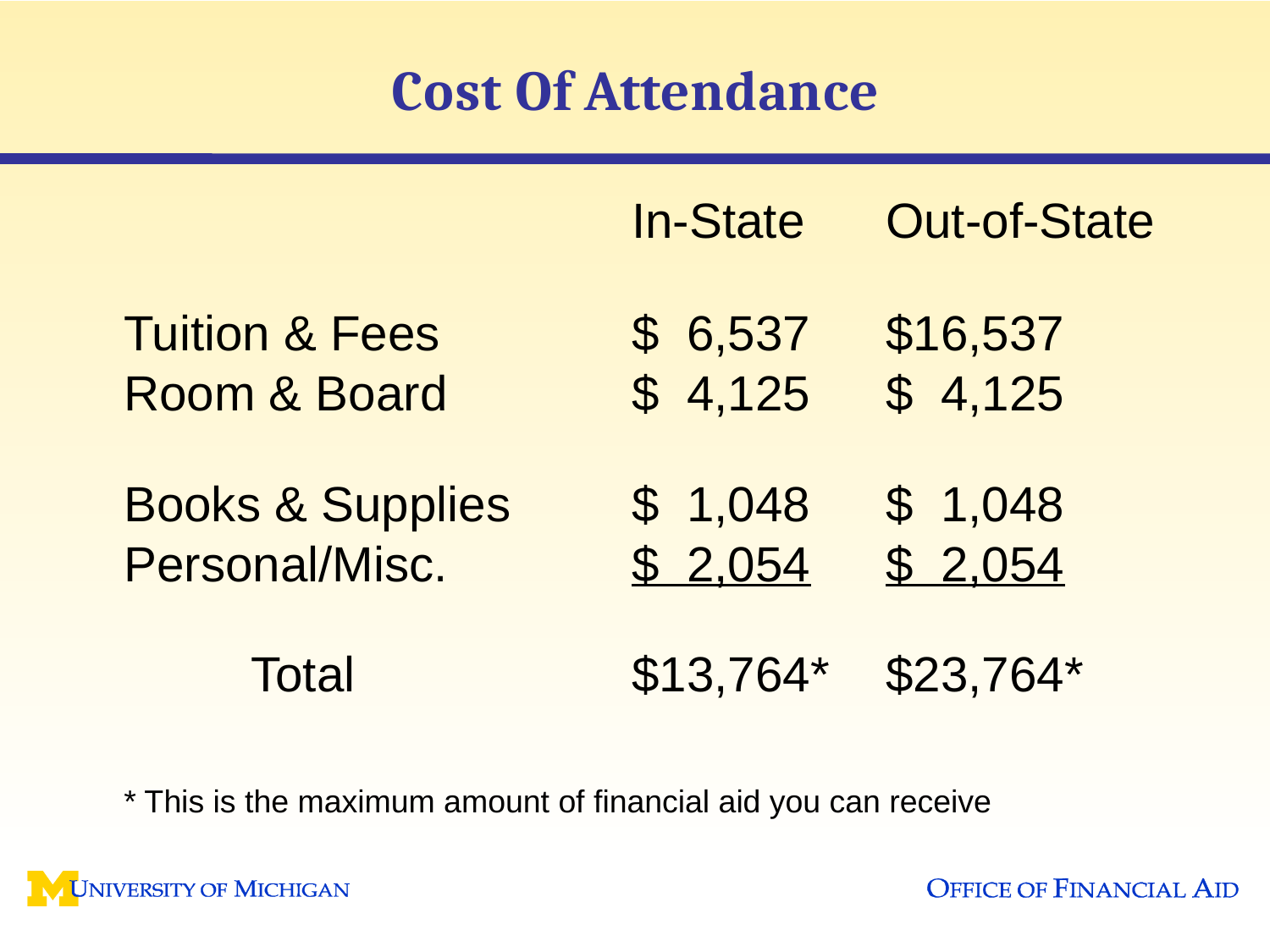

# Cost Of Attendance
					In-State 	Out-of-State
	Tuition & Fees		$  6,537	$16,537
	Room & Board		$  4,125	$  4,125
	Books & Supplies	$  1,048	$  1,048
	Personal/Misc.		$  2,054	$  2,054
		Total			$13,764*	$23,764*

	* This is the maximum amount of financial aid you can receive